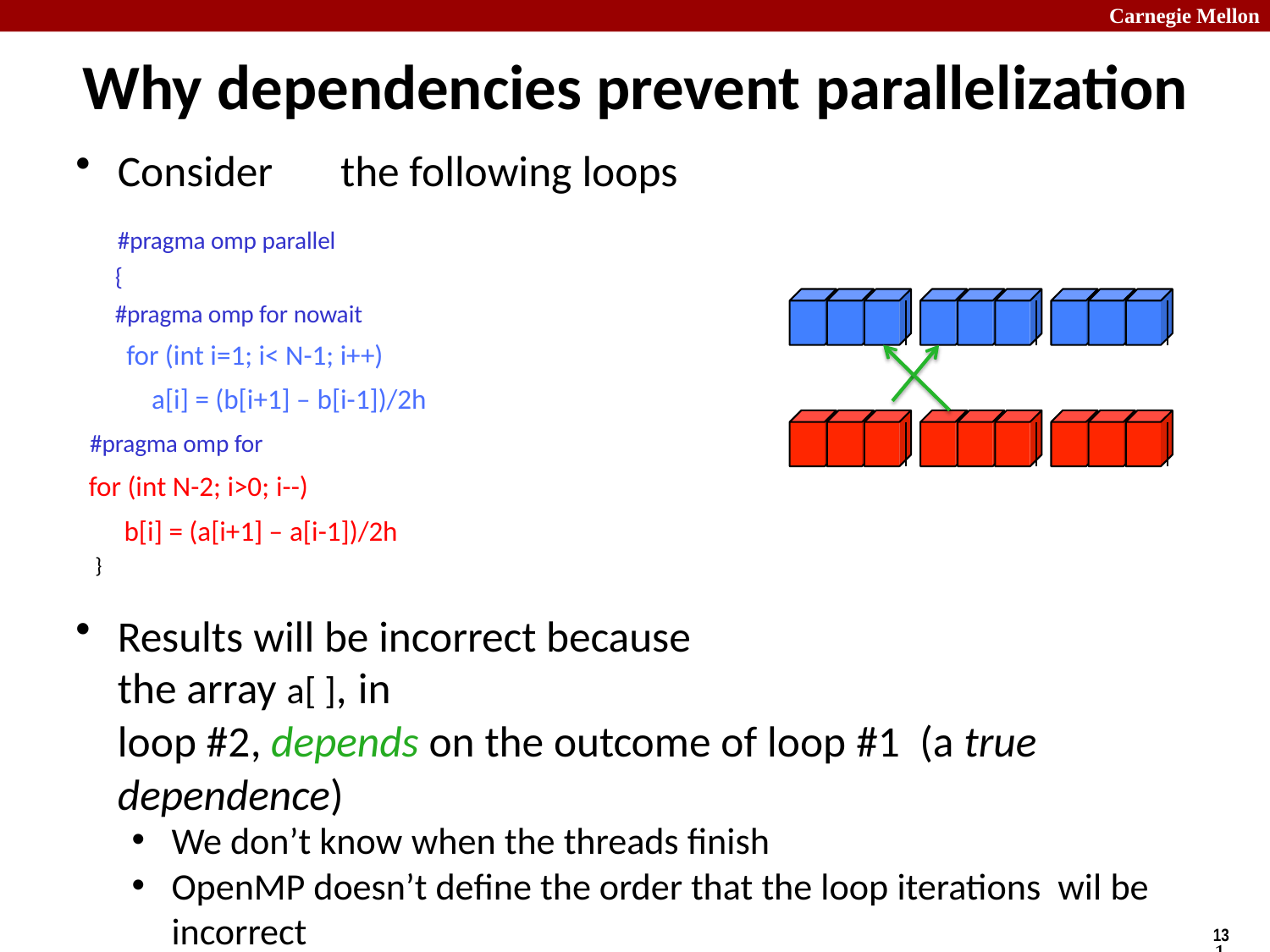

# Why dependencies prevent parallelization
Consider	the following loops

#pragma omp parallel
{
#pragma omp for nowait
for (int i=1; i< N-1; i++)
    a[i] = (b[i+1] – b[i-1])/2h
#pragma omp for
for (int N-2; i>0; i--)
b[i] = (a[i+1] – a[i-1])/2h
}

Results will be incorrect because the array a[ ], in
loop #2, depends on the outcome of loop #1  (a true dependence)
We don’t know when the threads finish
OpenMP doesn’t define the order that the loop iterations  wil be incorrect

13
Scott B. Baden / CSE 160 / Wi '16